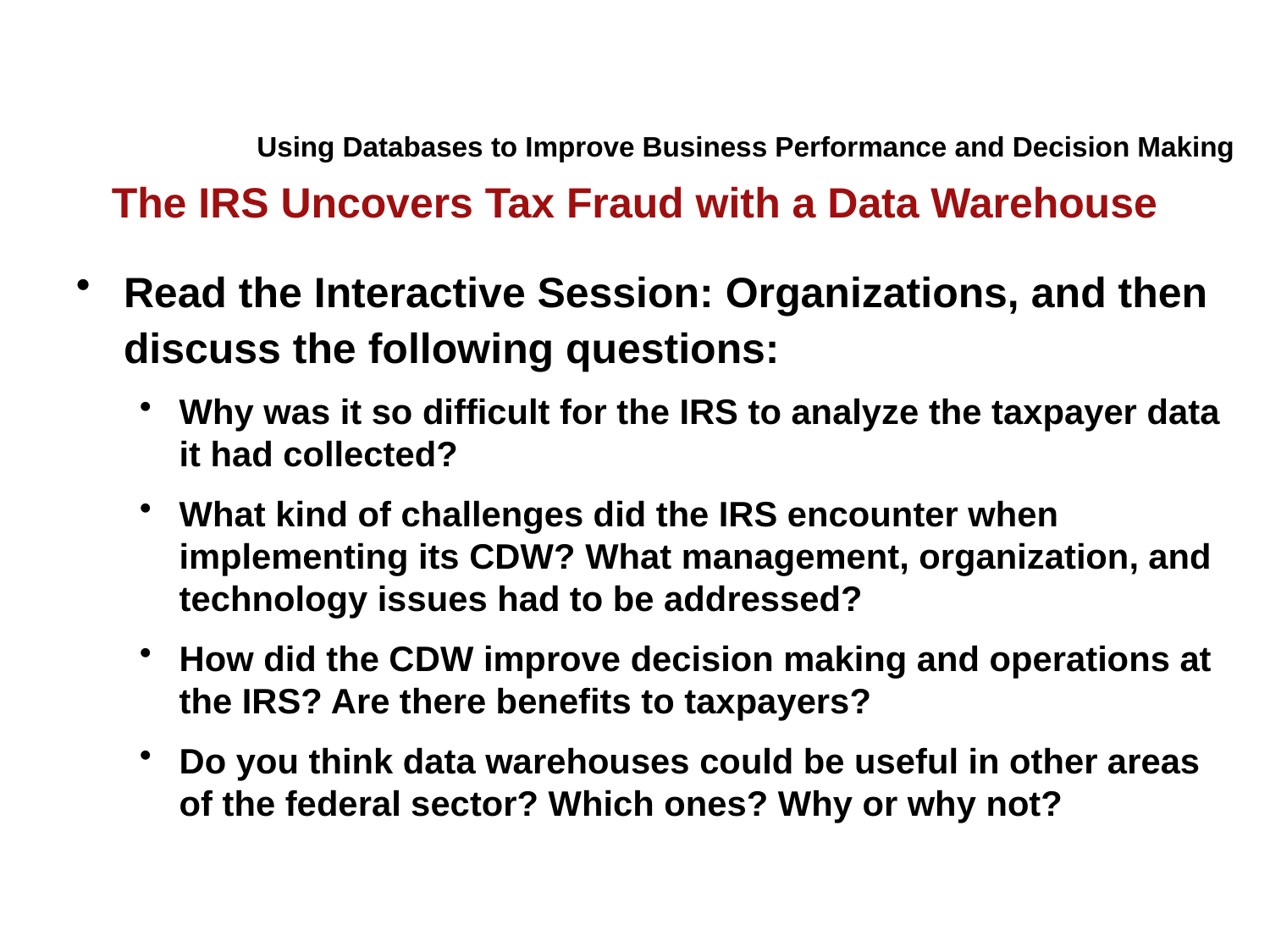

Using Databases to Improve Business Performance and Decision Making
The IRS Uncovers Tax Fraud with a Data Warehouse
Read the Interactive Session: Organizations, and then discuss the following questions:
Why was it so difficult for the IRS to analyze the taxpayer data it had collected?
What kind of challenges did the IRS encounter when implementing its CDW? What management, organization, and technology issues had to be addressed?
How did the CDW improve decision making and operations at the IRS? Are there benefits to taxpayers?
Do you think data warehouses could be useful in other areas of the federal sector? Which ones? Why or why not?